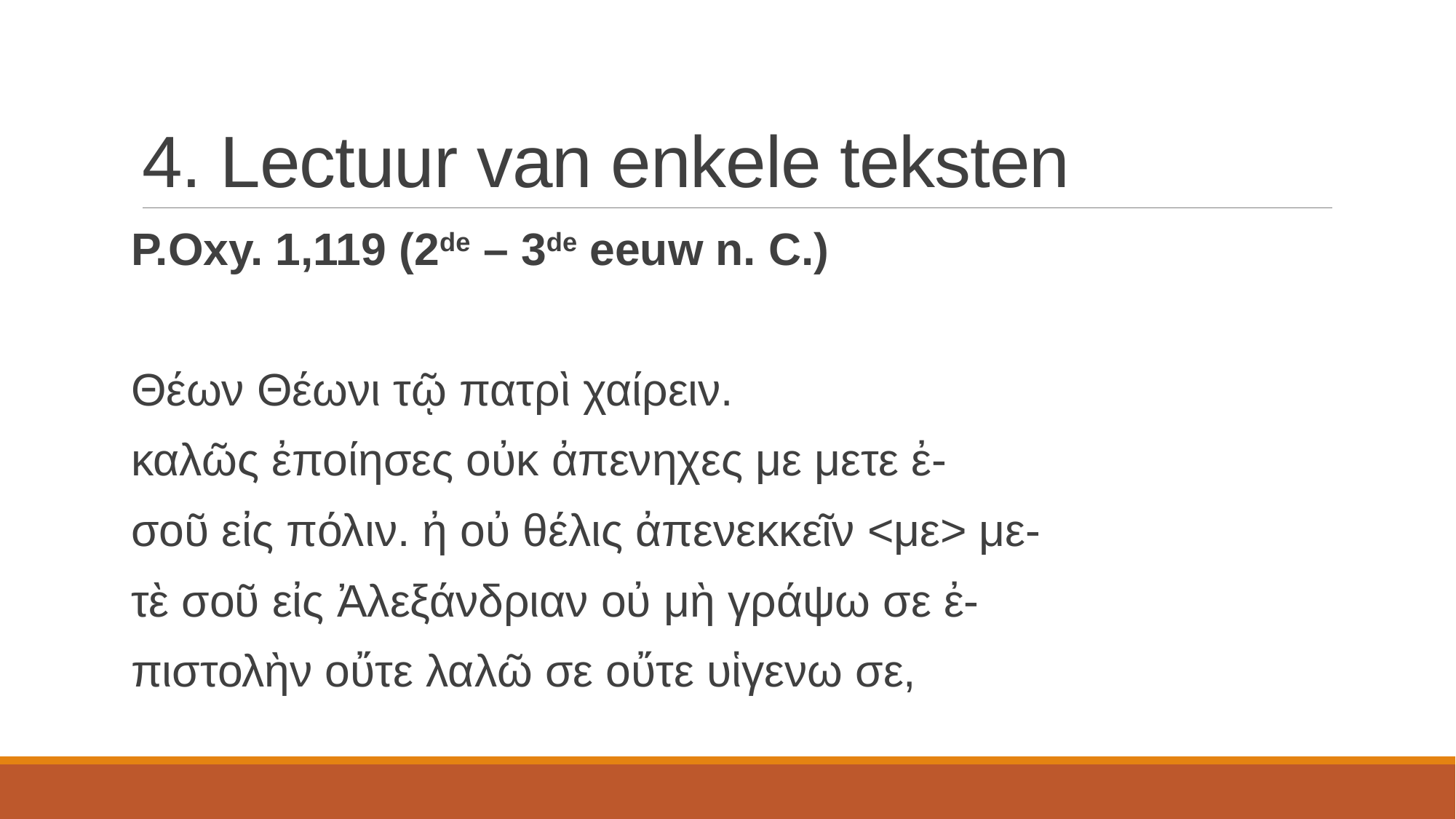

# 4. Lectuur van enkele teksten
P.Oxy. 1,119 (2de – 3de eeuw n. C.)

Θέων Θέωνι τῷ πατρὶ χαίρειν.
καλῶς ἐποίησες οὐκ ἀπενηχες με μετε ἐ-
σοῦ εἰς πόλιν. ἠ οὐ θέλις ἀπενεκκεῖν <με> με-
τὲ σοῦ εἰς Ἀλεξάνδριαν οὐ μὴ γράψω σε ἐ-
πιστολὴν οὔτε λαλῶ σε οὔτε υἱγενω σε,